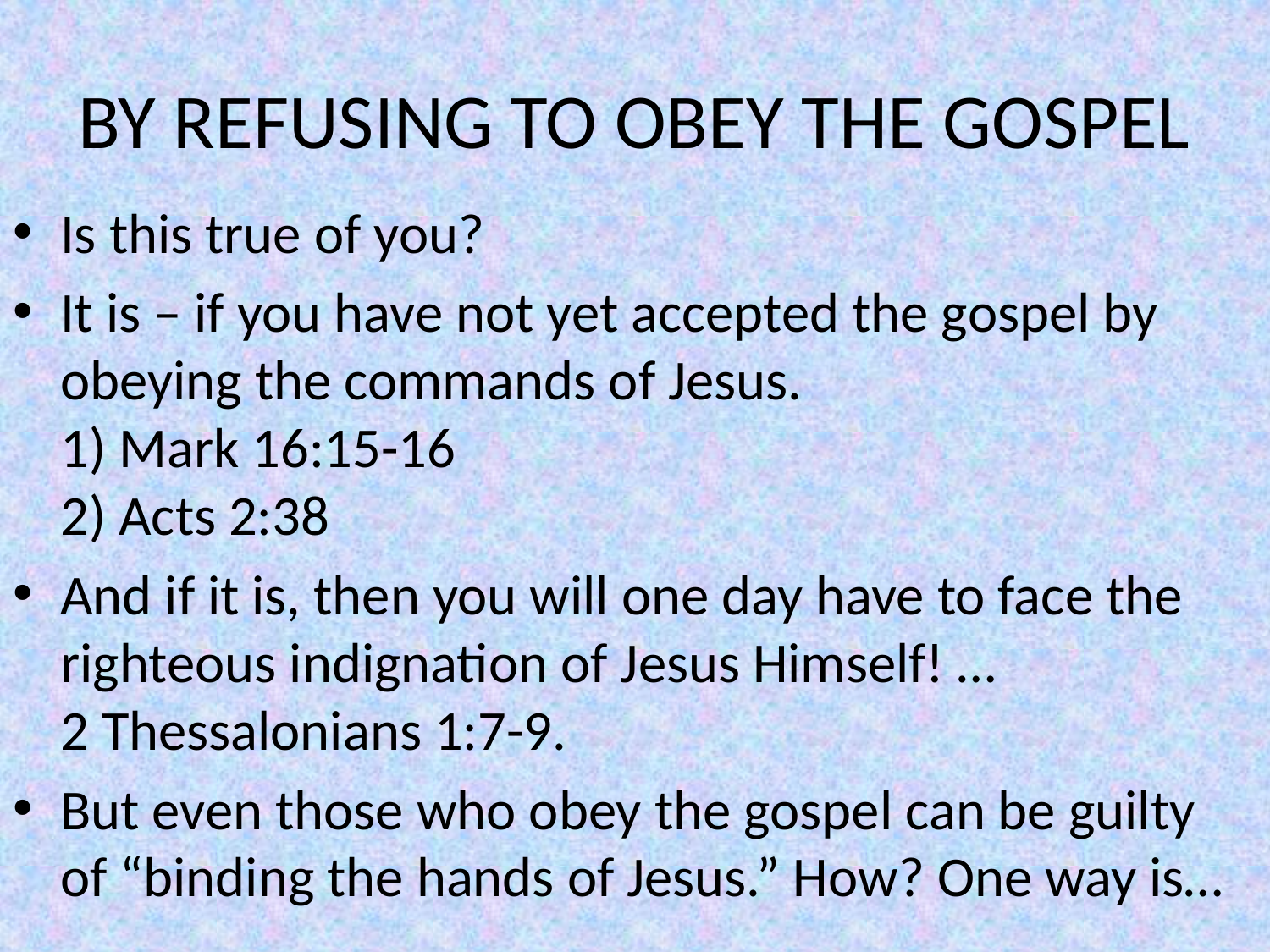

# BY REFUSING TO OBEY THE GOSPEL
Is this true of you?
It is – if you have not yet accepted the gospel by obeying the commands of Jesus.
1) Mark 16:15-16
2) Acts 2:38
And if it is, then you will one day have to face the righteous indignation of Jesus Himself! …
2 Thessalonians 1:7-9.
But even those who obey the gospel can be guilty of “binding the hands of Jesus.” How? One way is…